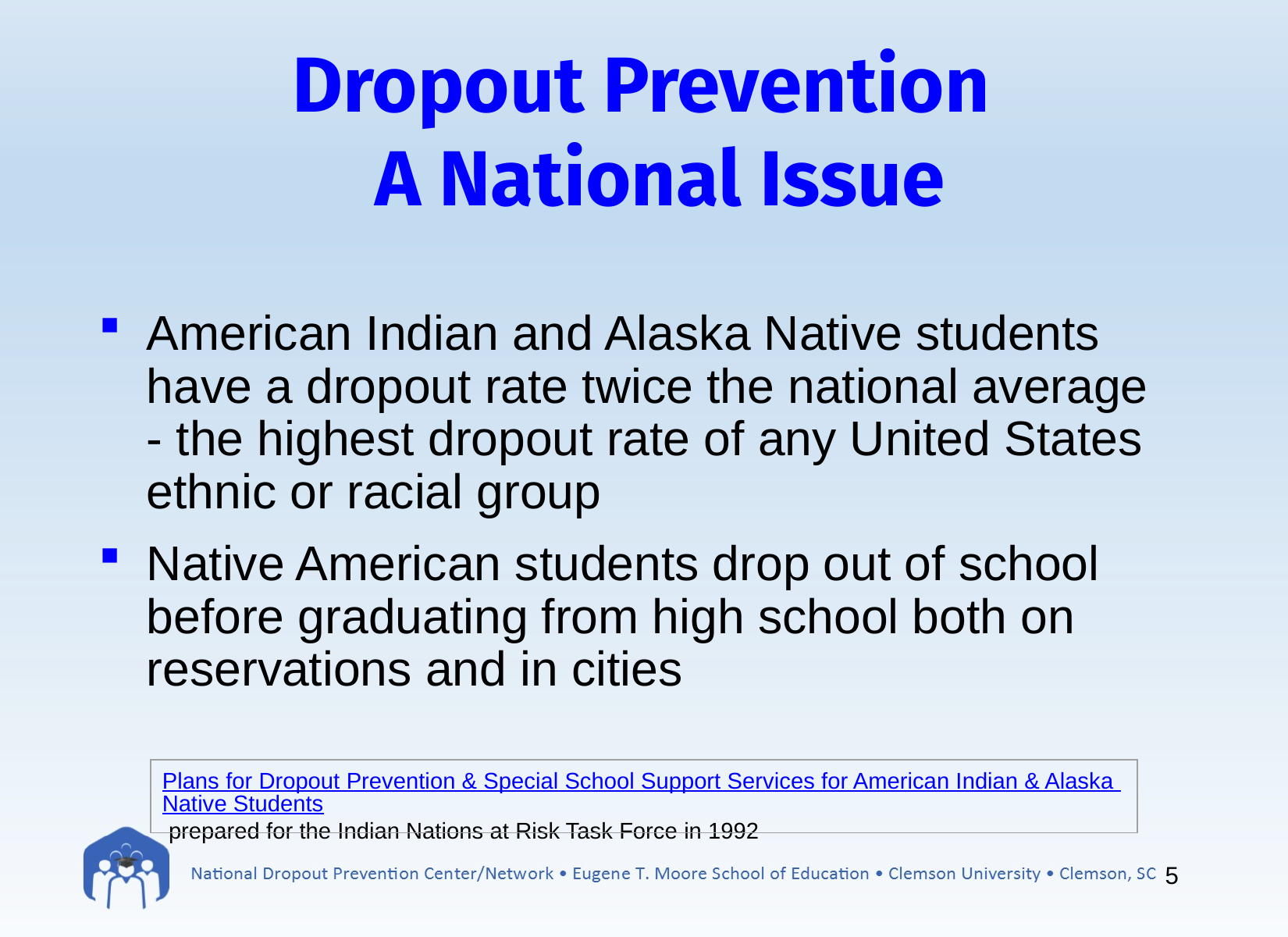

# Dropout Prevention A National Issue
American Indian and Alaska Native students have a dropout rate twice the national average - the highest dropout rate of any United States ethnic or racial group
Native American students drop out of school before graduating from high school both on reservations and in cities

Plans for Dropout Prevention & Special School Support Services for American Indian & Alaska Native Students prepared for the Indian Nations at Risk Task Force in 1992

5